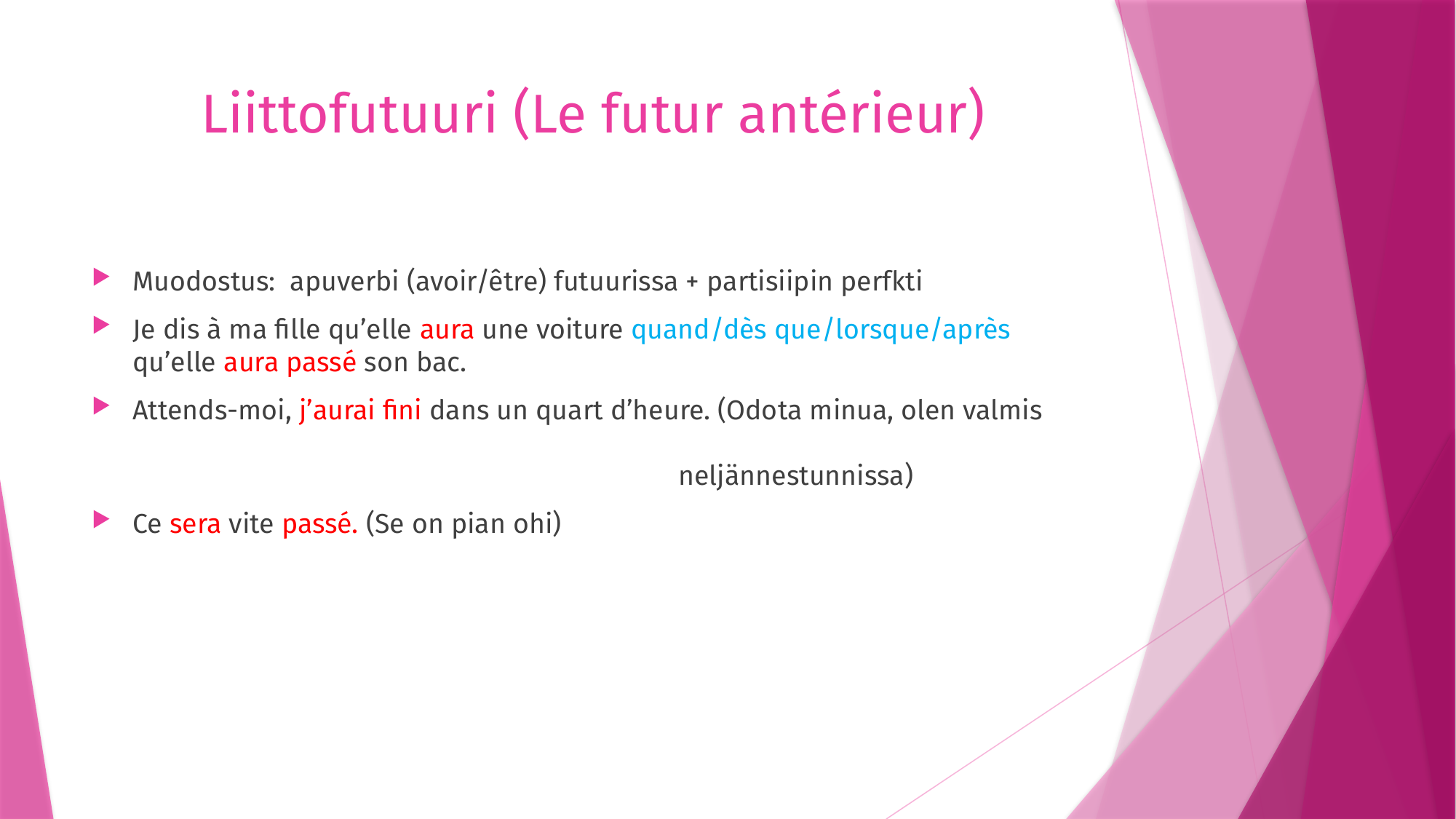

# Liittofutuuri (Le futur antérieur)
Muodostus:  apuverbi (avoir/être) futuurissa + partisiipin perfkti
Je dis à ma fille qu’elle aura une voiture quand/dès que/lorsque/après qu’elle aura passé son bac.
Attends-moi, j’aurai fini dans un quart d’heure. (Odota minua, olen valmis 													neljännestunnissa)
Ce sera vite passé. (Se on pian ohi)